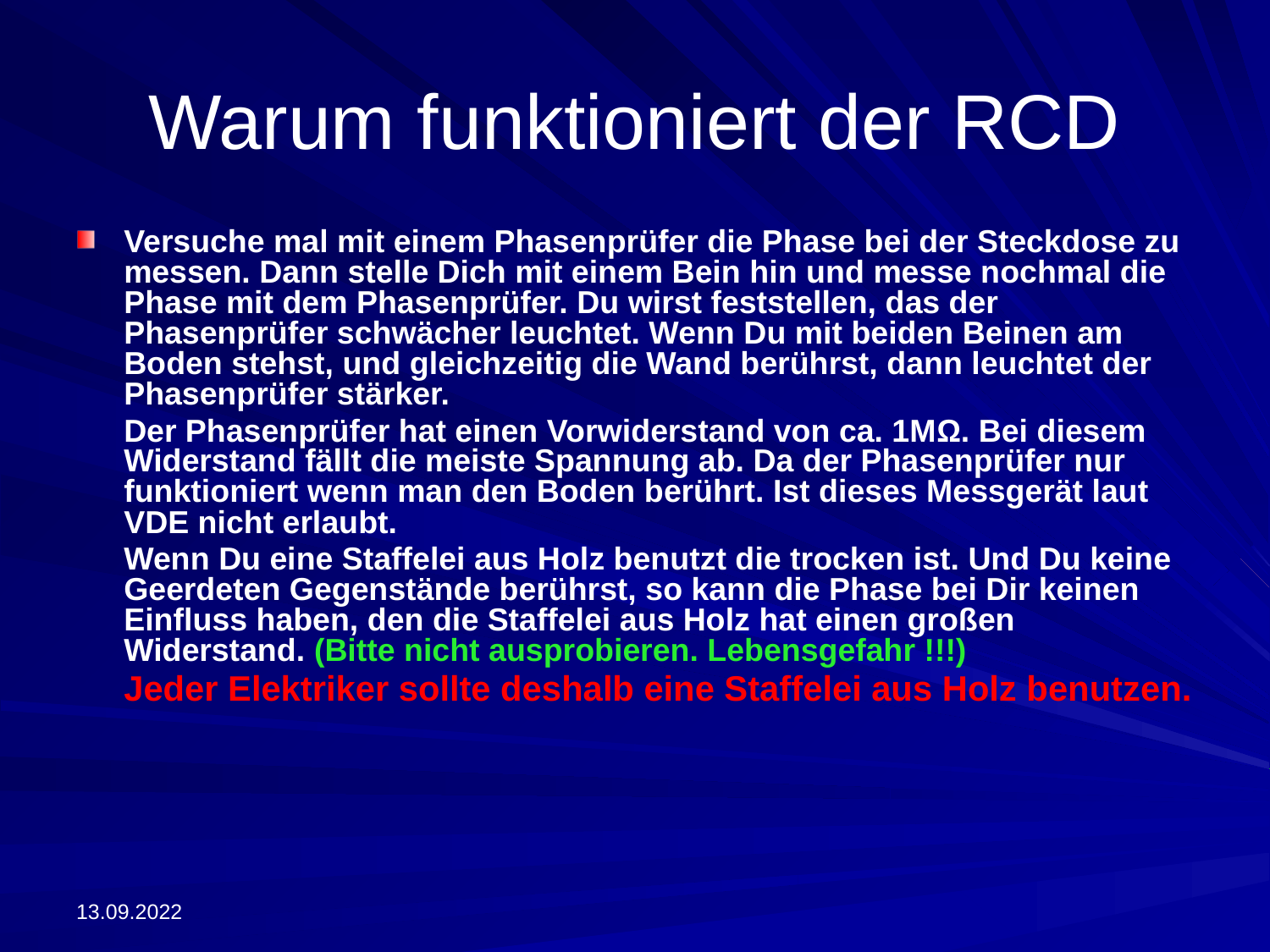

# Warum funktioniert der RCD
Versuche mal mit einem Phasenprüfer die Phase bei der Steckdose zu messen. Dann stelle Dich mit einem Bein hin und messe nochmal die Phase mit dem Phasenprüfer. Du wirst feststellen, das der Phasenprüfer schwächer leuchtet. Wenn Du mit beiden Beinen am Boden stehst, und gleichzeitig die Wand berührst, dann leuchtet der Phasenprüfer stärker.
	Der Phasenprüfer hat einen Vorwiderstand von ca. 1MΩ. Bei diesem Widerstand fällt die meiste Spannung ab. Da der Phasenprüfer nur funktioniert wenn man den Boden berührt. Ist dieses Messgerät laut VDE nicht erlaubt.
	Wenn Du eine Staffelei aus Holz benutzt die trocken ist. Und Du keine Geerdeten Gegenstände berührst, so kann die Phase bei Dir keinen Einfluss haben, den die Staffelei aus Holz hat einen großen Widerstand. (Bitte nicht ausprobieren. Lebensgefahr !!!)
	Jeder Elektriker sollte deshalb eine Staffelei aus Holz benutzen.
13.09.2022